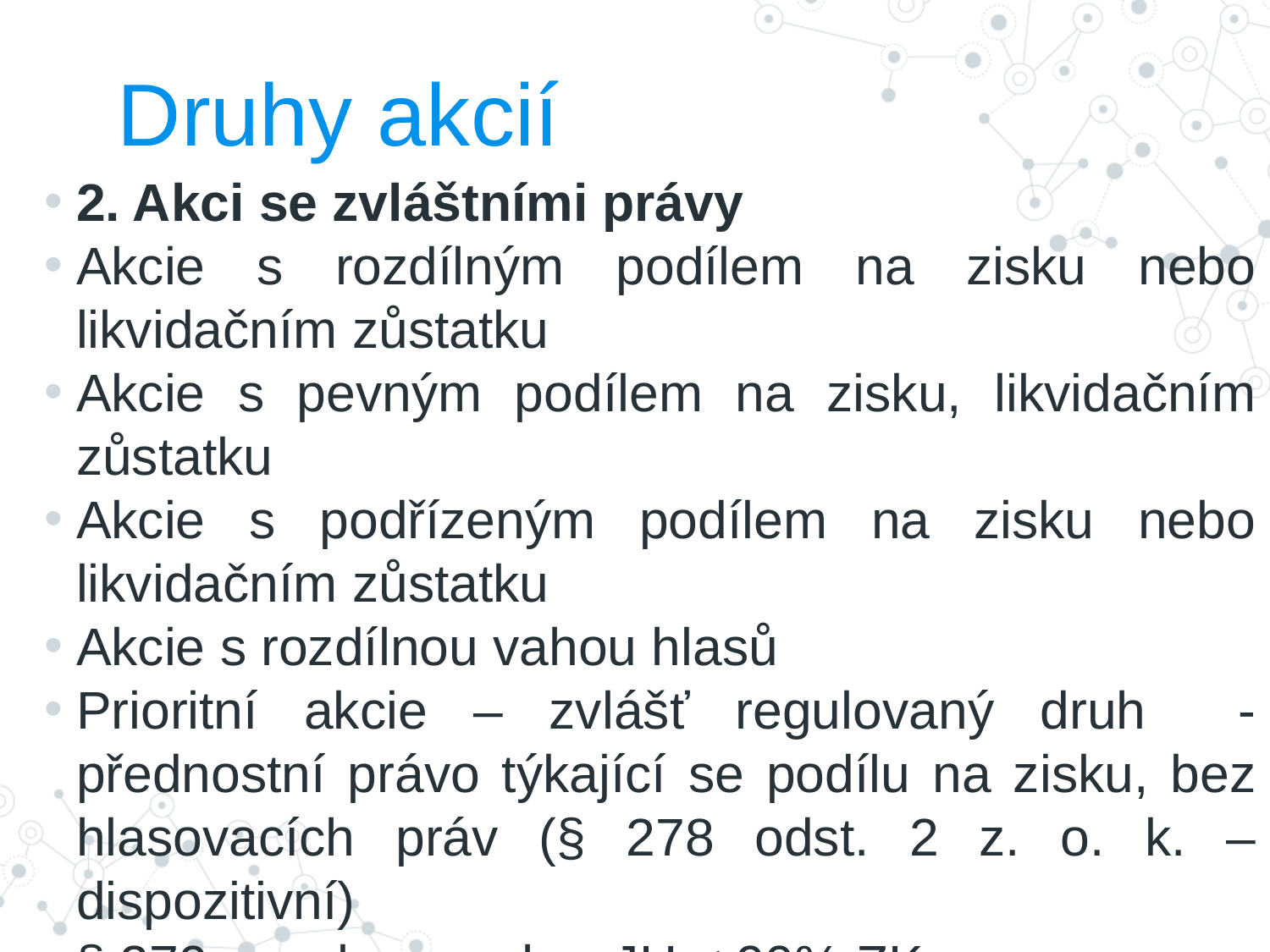

# Druhy akcií
2. Akci se zvláštními právy
Akcie s rozdílným podílem na zisku nebo likvidačním zůstatku
Akcie s pevným podílem na zisku, likvidačním zůstatku
Akcie s podřízeným podílem na zisku nebo likvidačním zůstatku
Akcie s rozdílnou vahou hlasů
Prioritní akcie – zvlášť regulovaný druh  - přednostní právo týkající se podílu na zisku, bez hlasovacích práv (§ 278 odst. 2 z. o. k. – dispozitivní)
§ 279 z. o. k. – souhrn JH ≤ 90% ZK